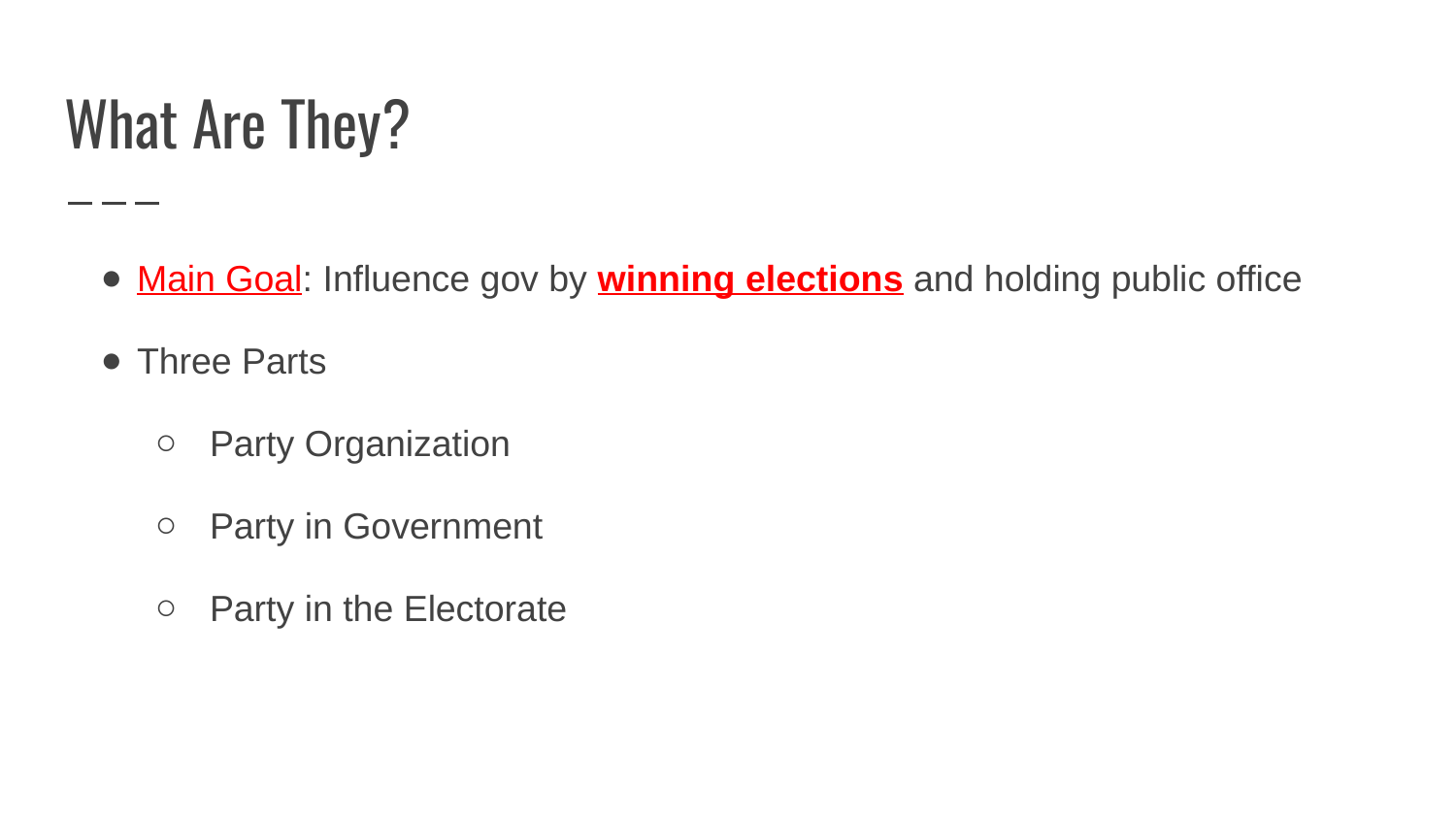

# What Are They?
Main Goal: Influence gov by winning elections and holding public office
Three Parts
Party Organization
Party in Government
Party in the Electorate